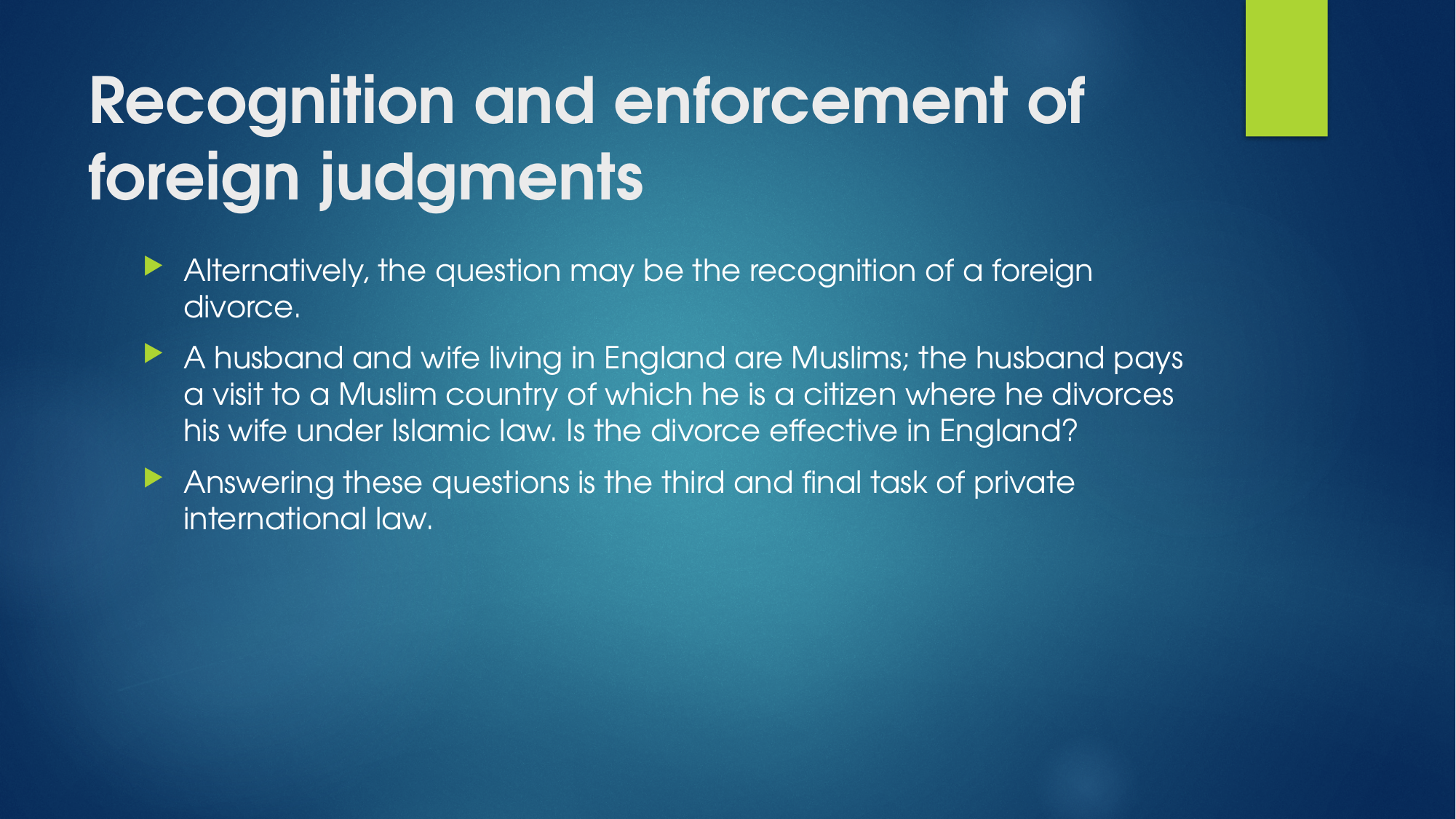

# Recognition and enforcement of foreign judgments
Alternatively, the question may be the recognition of a foreign divorce.
A husband and wife living in England are Muslims; the husband pays a visit to a Muslim country of which he is a citizen where he divorces his wife under Islamic law. Is the divorce effective in England?
Answering these questions is the third and final task of private international law.